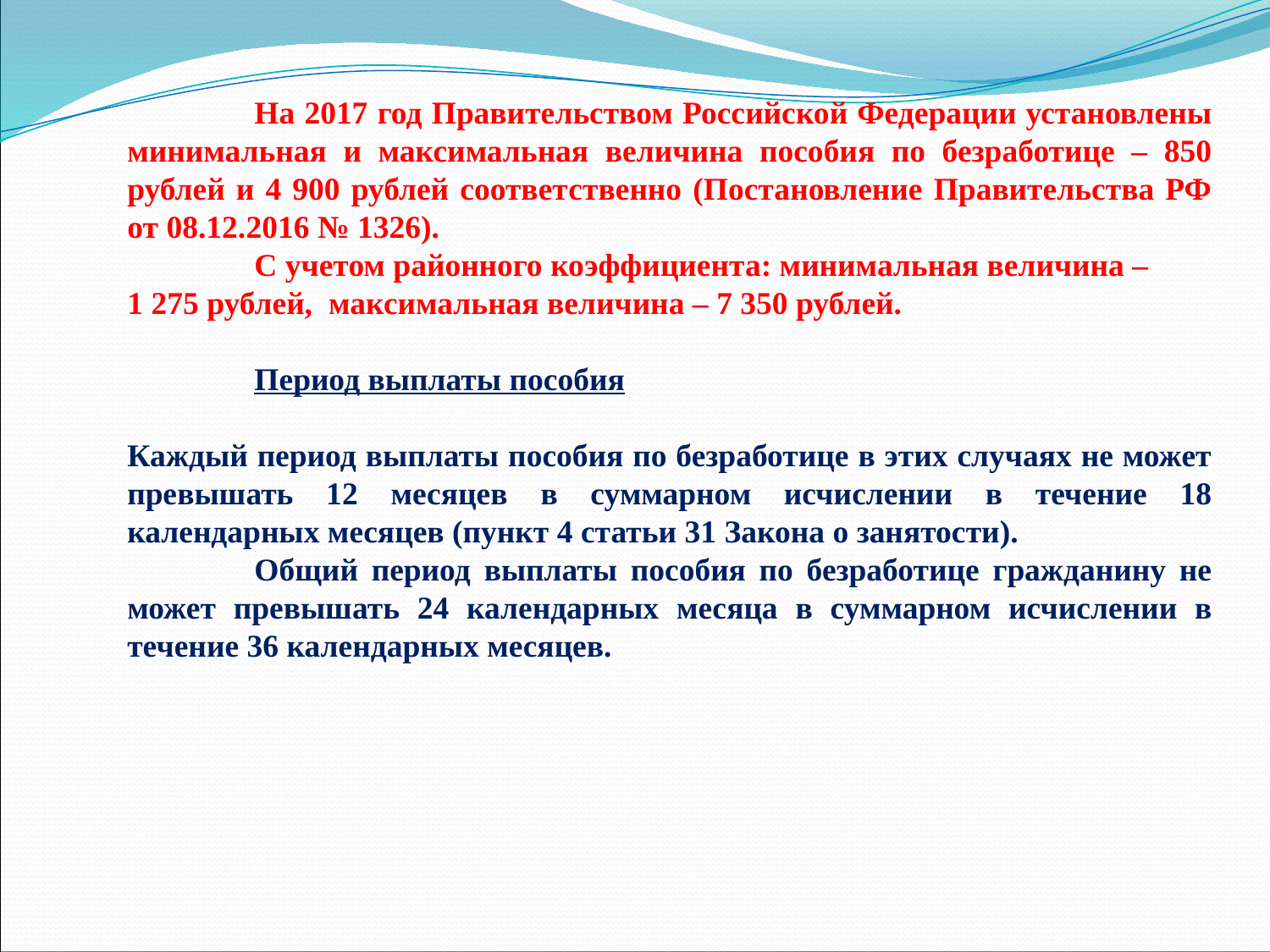

На 2017 год Правительством Российской Федерации установлены минимальная и максимальная величина пособия по безработице – 850 рублей и 4 900 рублей соответственно (Постановление Правительства РФ от 08.12.2016 № 1326).
	С учетом районного коэффициента: минимальная величина –
1 275 рублей,  максимальная величина – 7 350 рублей.

	Период выплаты пособия

Каждый период выплаты пособия по безработице в этих случаях не может превышать 12 месяцев в суммарном исчислении в течение 18 календарных месяцев (пункт 4 статьи 31 Закона о занятости).
	Общий период выплаты пособия по безработице гражданину не может превышать 24 календарных месяца в суммарном исчислении в течение 36 календарных месяцев.